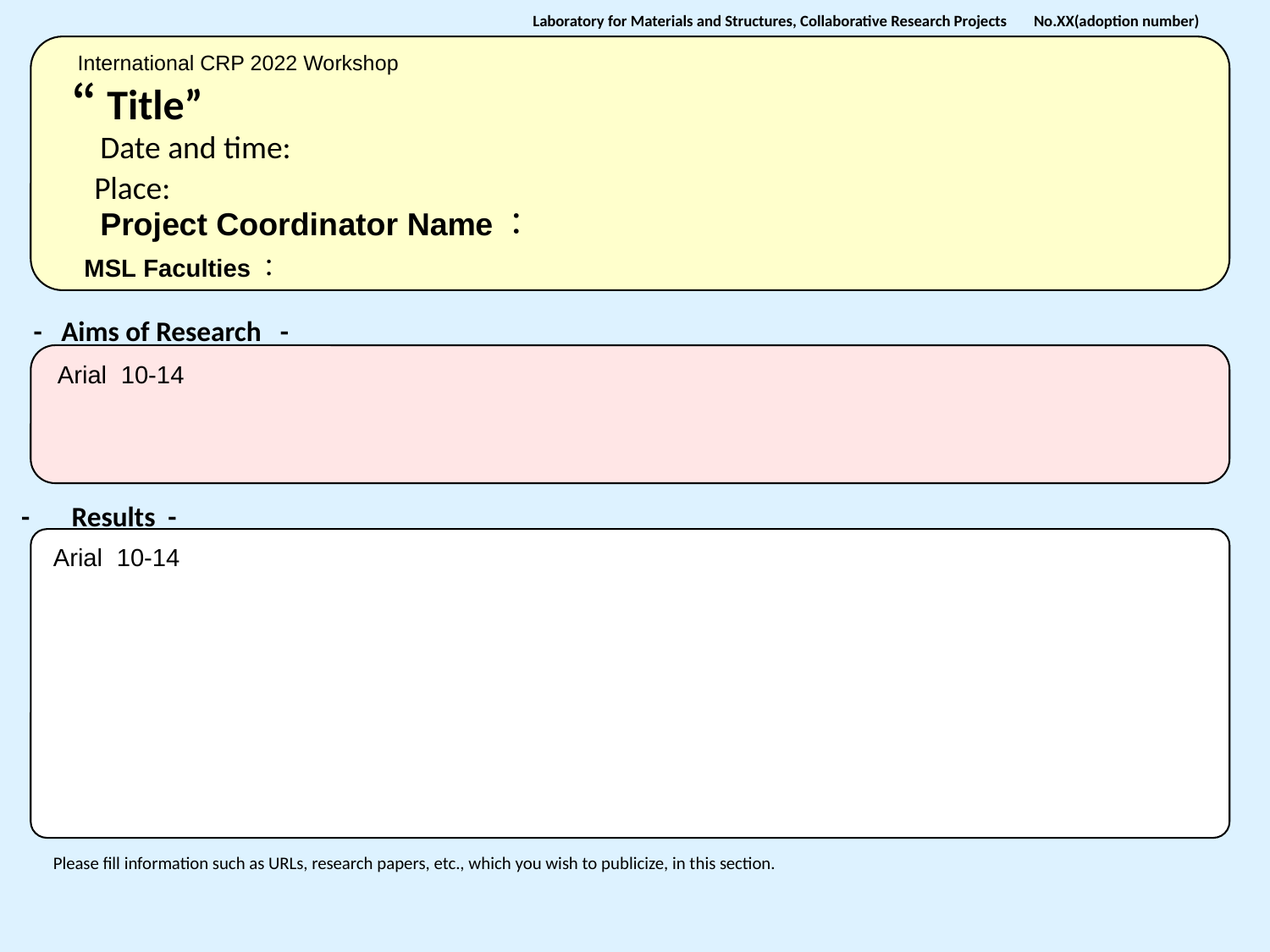

Laboratory for Materials and Structures, Collaborative Research Projects　 No.XX(adoption number)

International CRP 2022 Workshop
# “Title” 　Date and time: 　 Place: 　Project Coordinator Name： 　 MSL Faculties：
-   Aims of Research   -

Arial  10-14
-　Results  -

Arial  10-14
Please fill information such as URLs, research papers, etc., which you wish to publicize, in this section.